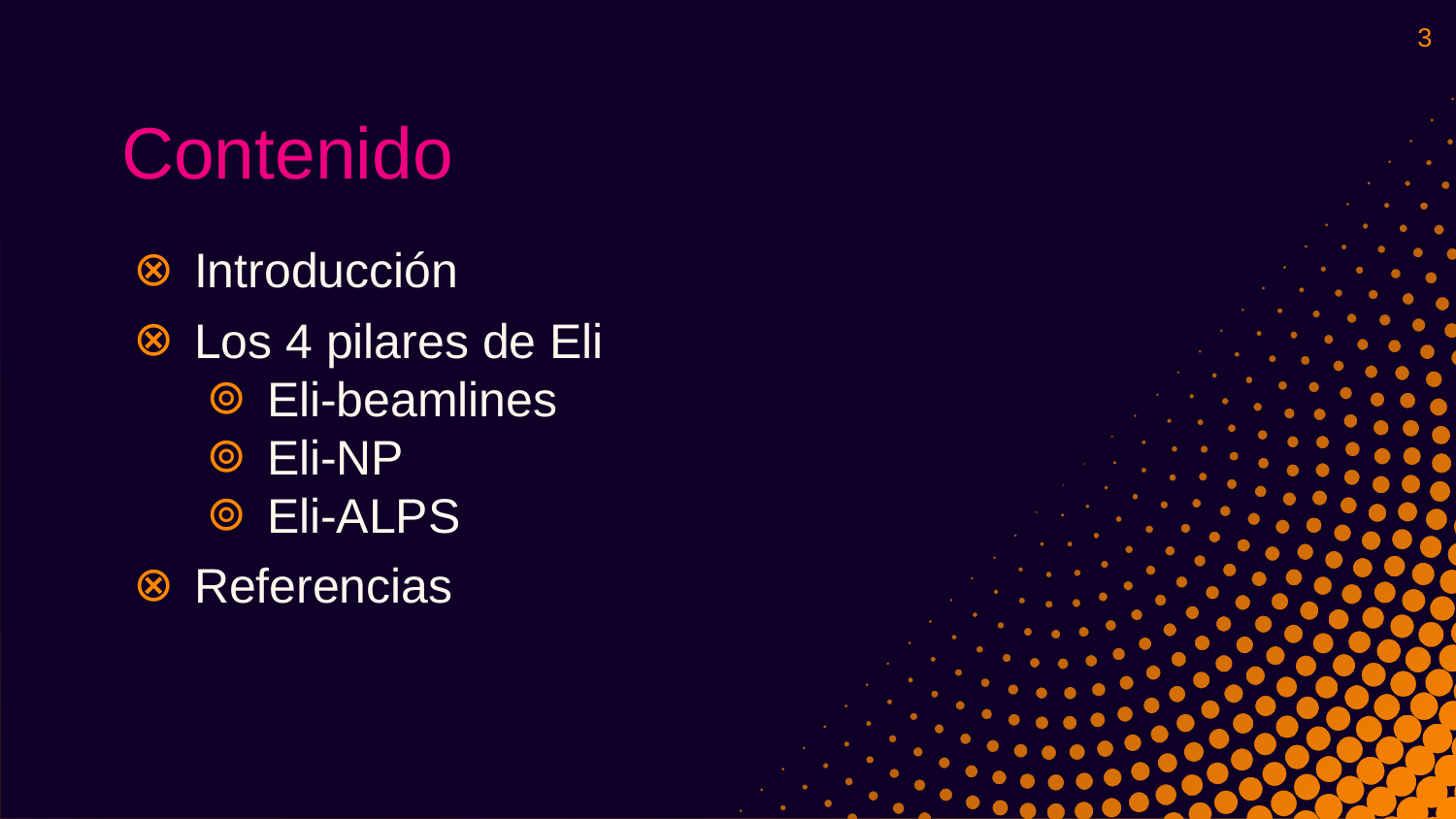

3
# Contenido
Introducción
Los 4 pilares de Eli
Eli-beamlines
Eli-NP
Eli-ALPS
Referencias